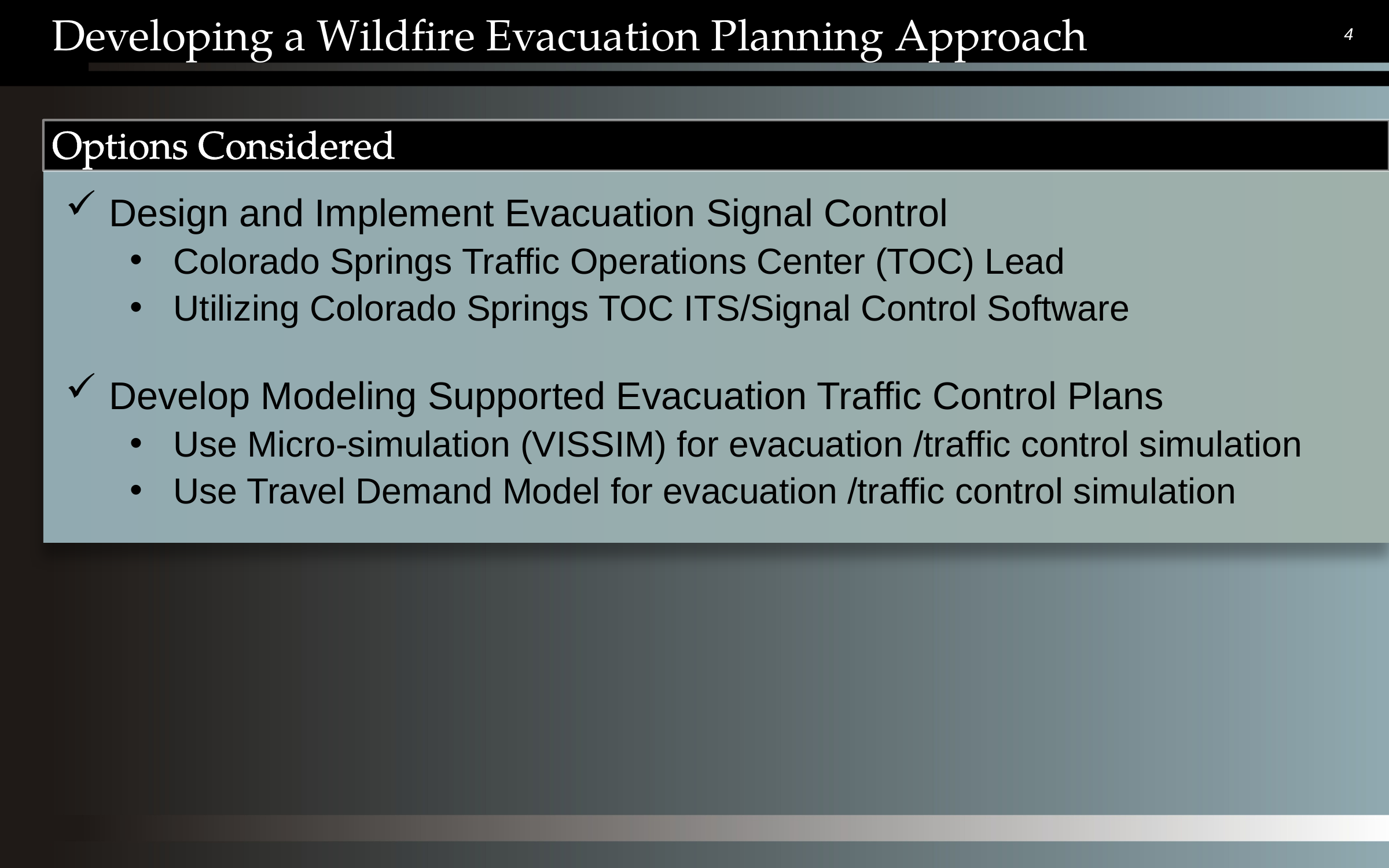

Developing a Wildfire Evacuation Planning Approach
4
Options Considered

Design and Implement Evacuation Signal Control
Colorado Springs Traffic Operations Center (TOC) Lead
Utilizing Colorado Springs TOC ITS/Signal Control Software

Develop Modeling Supported Evacuation Traffic Control Plans
Use Micro-simulation (VISSIM) for evacuation /traffic control simulation
Use Travel Demand Model for evacuation /traffic control simulation